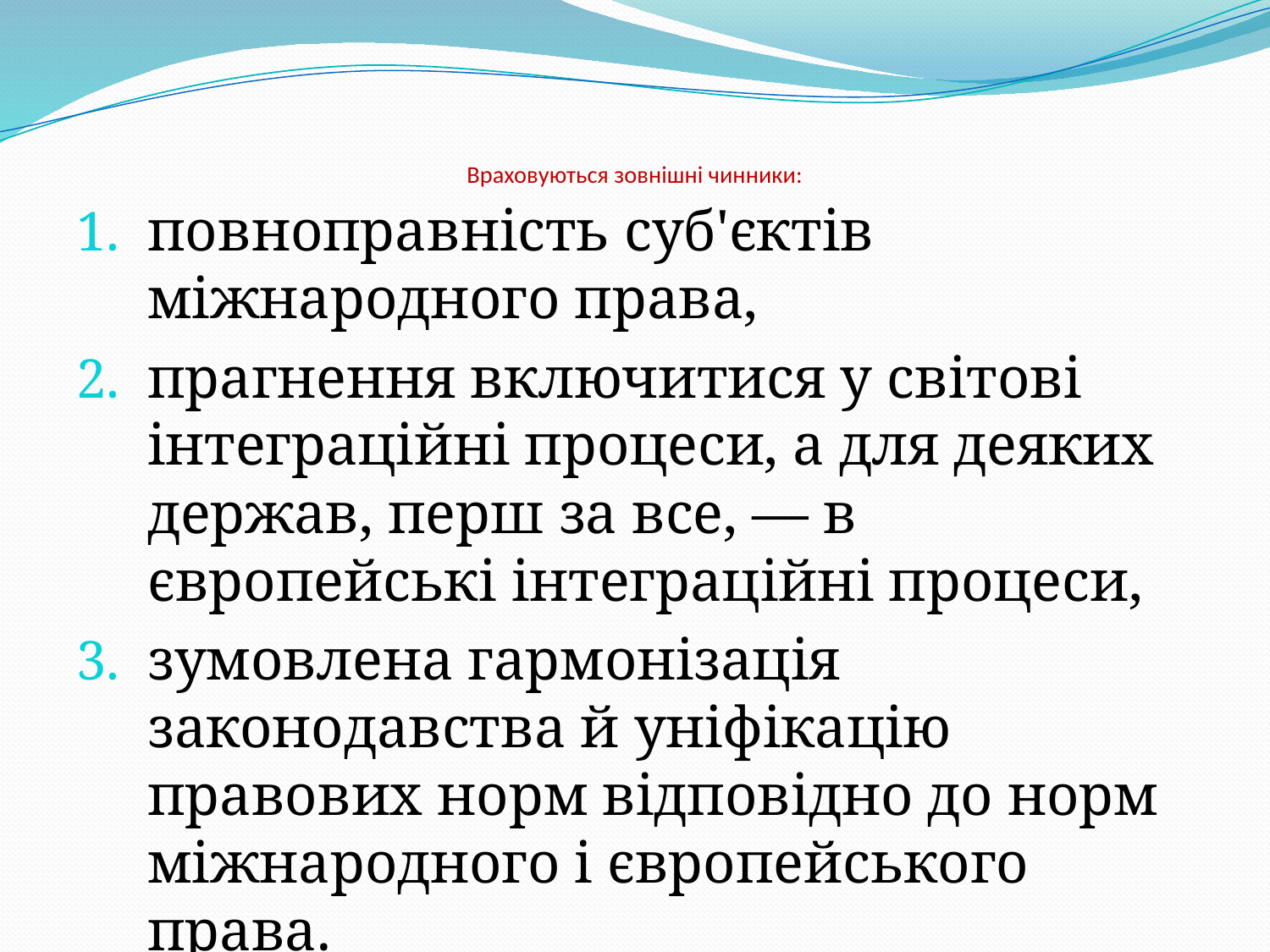

# Враховуються зовнішні чинники:
повноправність суб'єктів міжнародного права,
прагнення включитися у світові інтеграційні процеси, а для деяких держав, перш за все, — в європейські інтеграційні процеси,
зумовлена гармонізація законодавства й уніфікацію правових норм відповідно до норм міжнародного і європейського права.